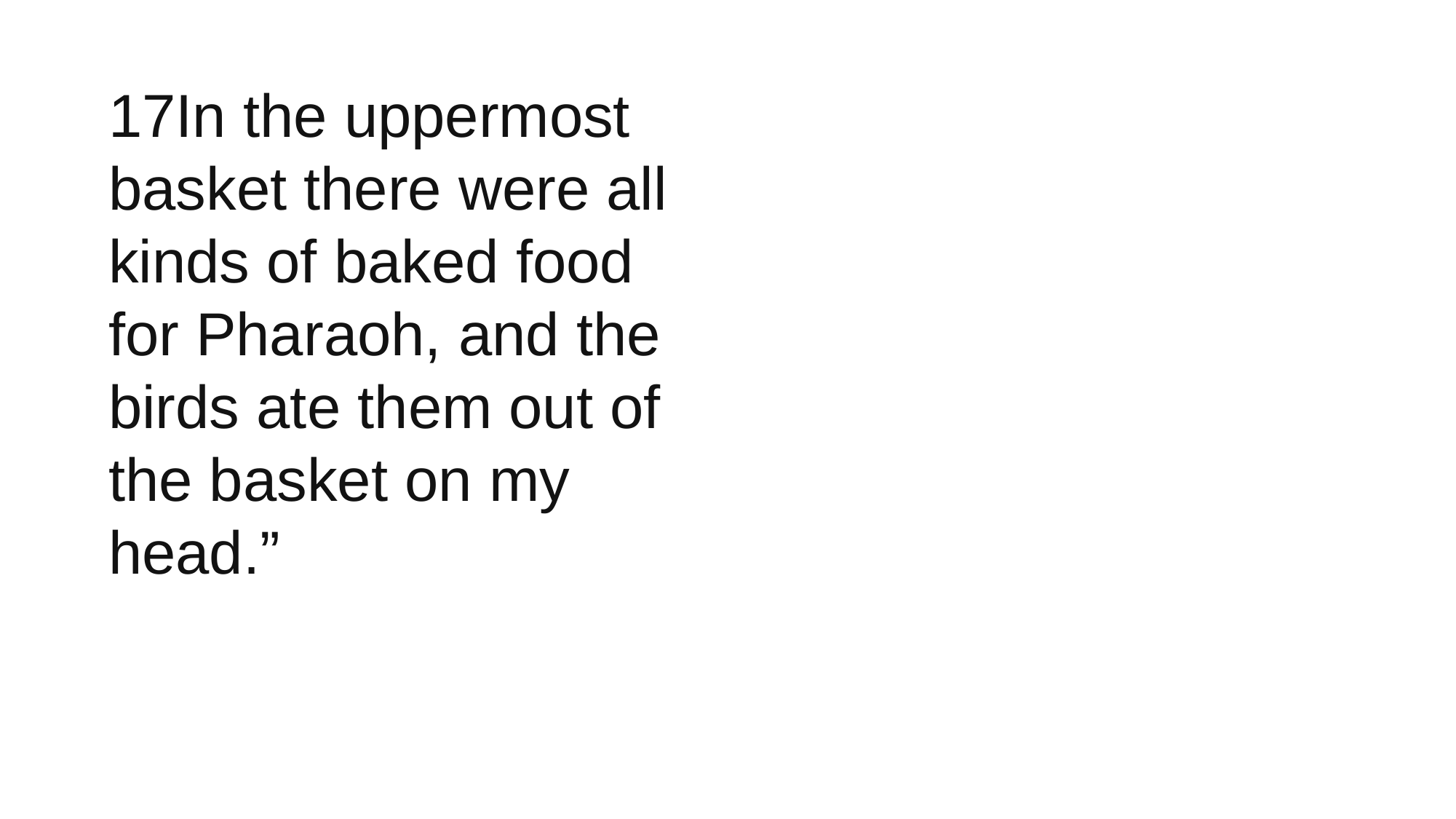

17In the uppermost basket there were all kinds of baked food for Pharaoh, and the birds ate them out of the basket on my head.”